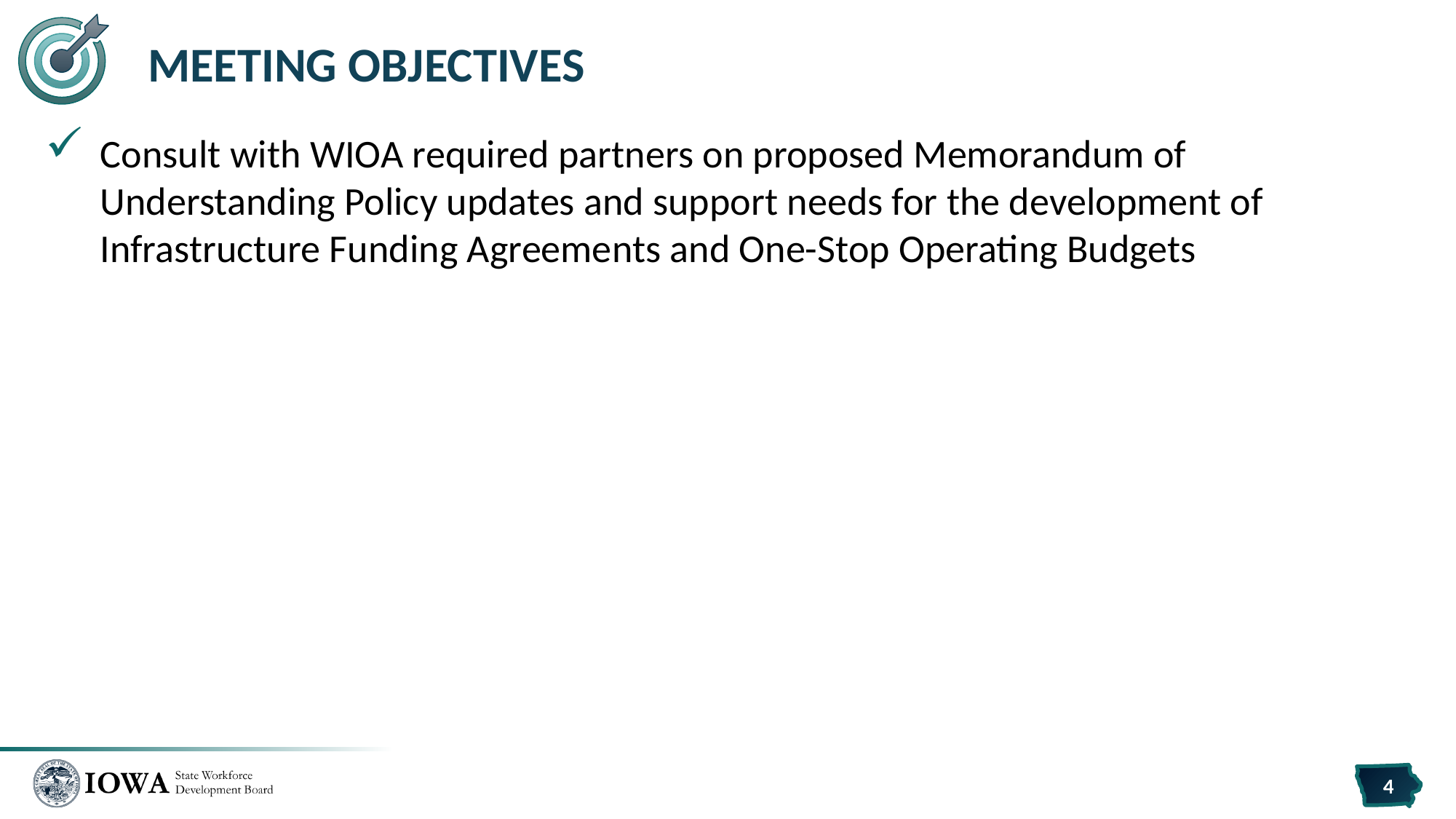

# Meeting Objectives
Consult with WIOA required partners on proposed Memorandum of Understanding Policy updates and support needs for the development of Infrastructure Funding Agreements and One-Stop Operating Budgets